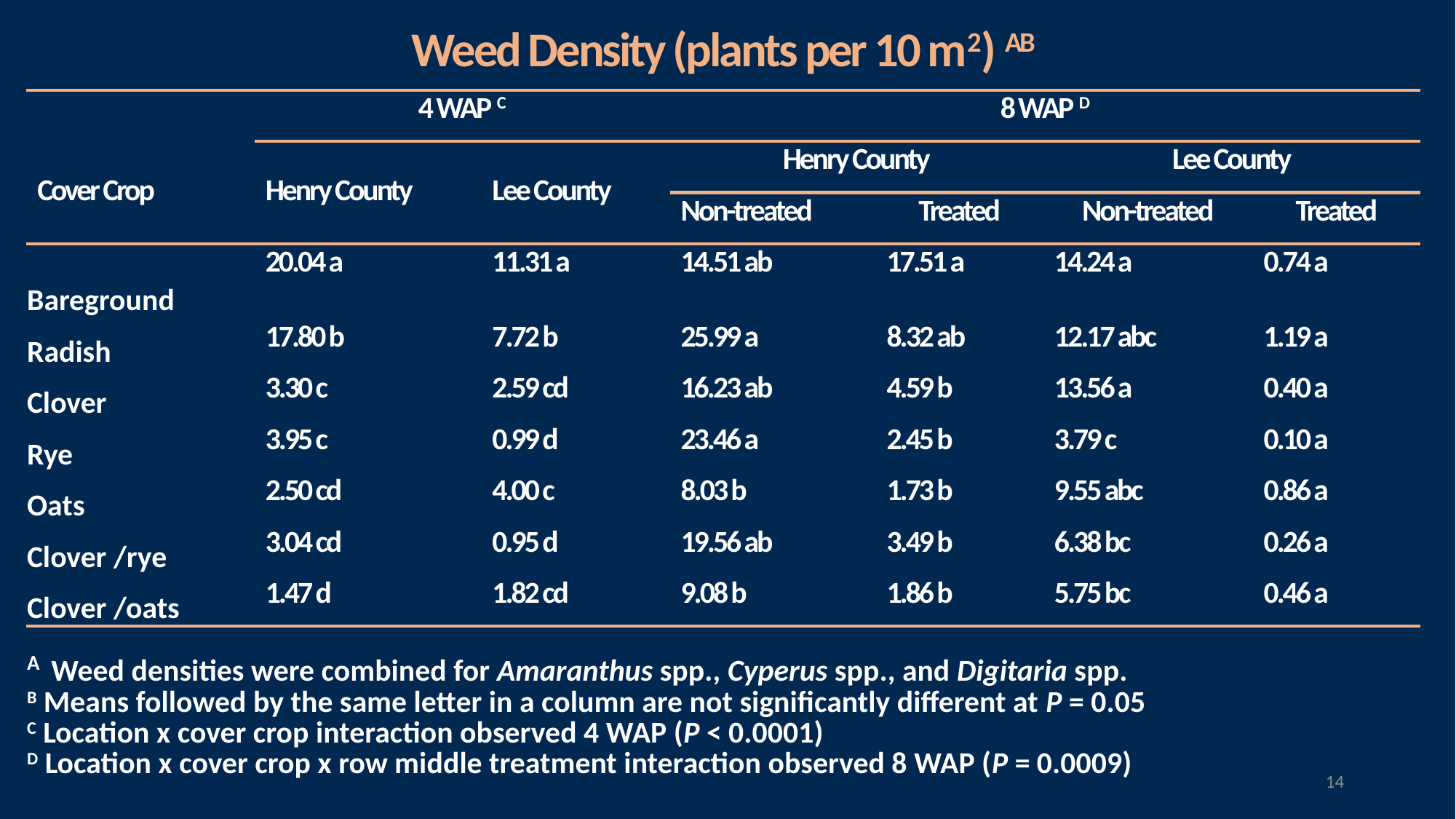

| Weed Density (plants per 10 m2) AB |  |  |  |  |  |  |
| --- | --- | --- | --- | --- | --- | --- |
|  | 4 WAP C |  | 8 WAP D |  |  |  |
| Cover Crop | Henry County | Lee County | Henry County |  | Lee County |  |
|  |  |  | Non-treated | Treated | Non-treated | Treated |
| Bareground | 20.04 a | 11.31 a | 14.51 ab | 17.51 a | 14.24 a | 0.74 a |
| Radish | 17.80 b | 7.72 b | 25.99 a | 8.32 ab | 12.17 abc | 1.19 a |
| Clover | 3.30 c | 2.59 cd | 16.23 ab | 4.59 b | 13.56 a | 0.40 a |
| Rye | 3.95 c | 0.99 d | 23.46 a | 2.45 b | 3.79 c | 0.10 a |
| Oats | 2.50 cd | 4.00 c | 8.03 b | 1.73 b | 9.55 abc | 0.86 a |
| Clover /rye | 3.04 cd | 0.95 d | 19.56 ab | 3.49 b | 6.38 bc | 0.26 a |
| Clover /oats | 1.47 d | 1.82 cd | 9.08 b | 1.86 b | 5.75 bc | 0.46 a |
| A Weed densities were combined for Amaranthus spp., Cyperus spp., and Digitaria spp. B Means followed by the same letter in a column are not significantly different at P = 0.05 C Location x cover crop interaction observed 4 WAP (P < 0.0001) D Location x cover crop x row middle treatment interaction observed 8 WAP (P = 0.0009) |  |  |  |  |  |  |
14